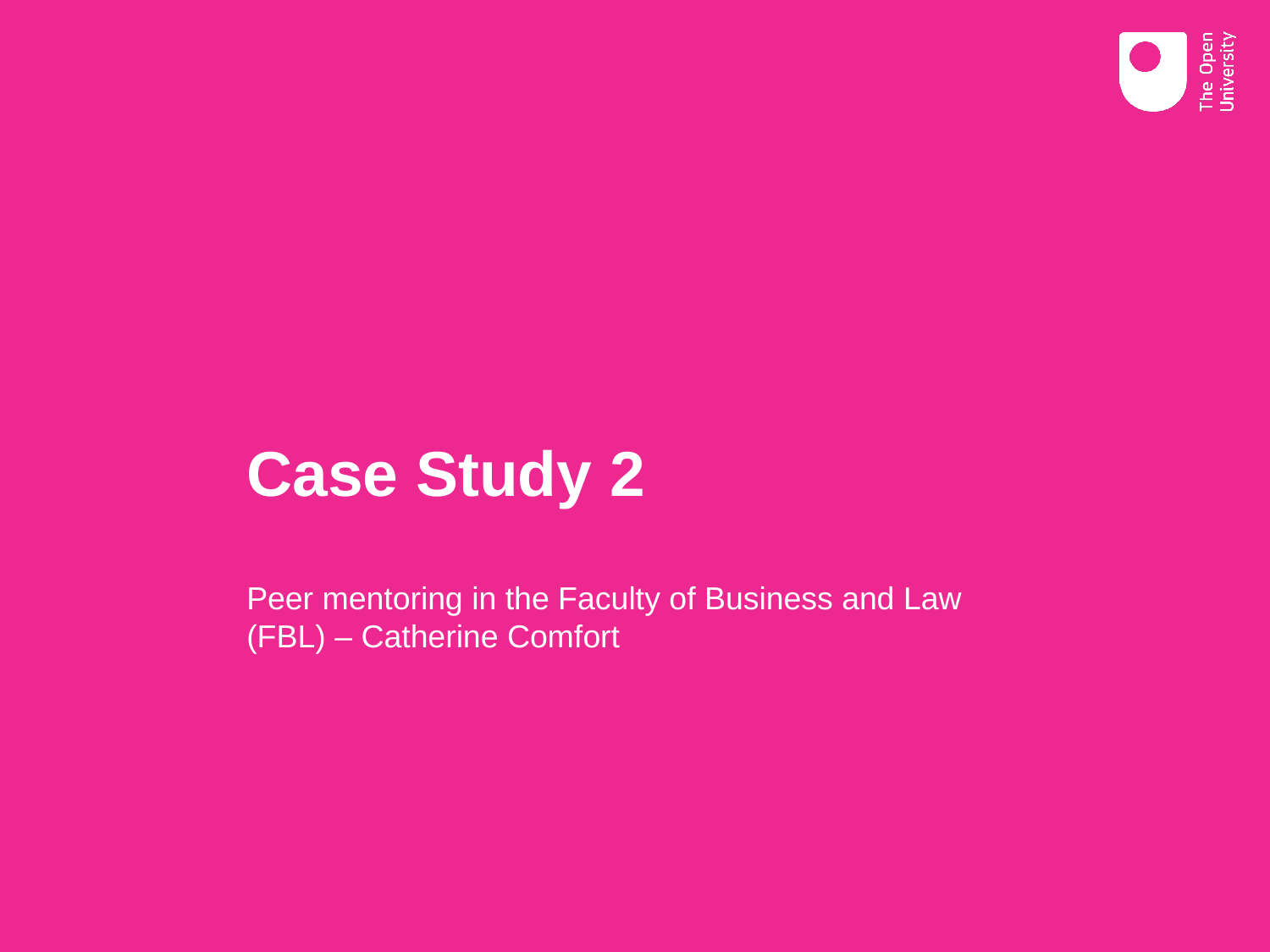

# Case Study 2
Peer mentoring in the Faculty of Business and Law (FBL) – Catherine Comfort